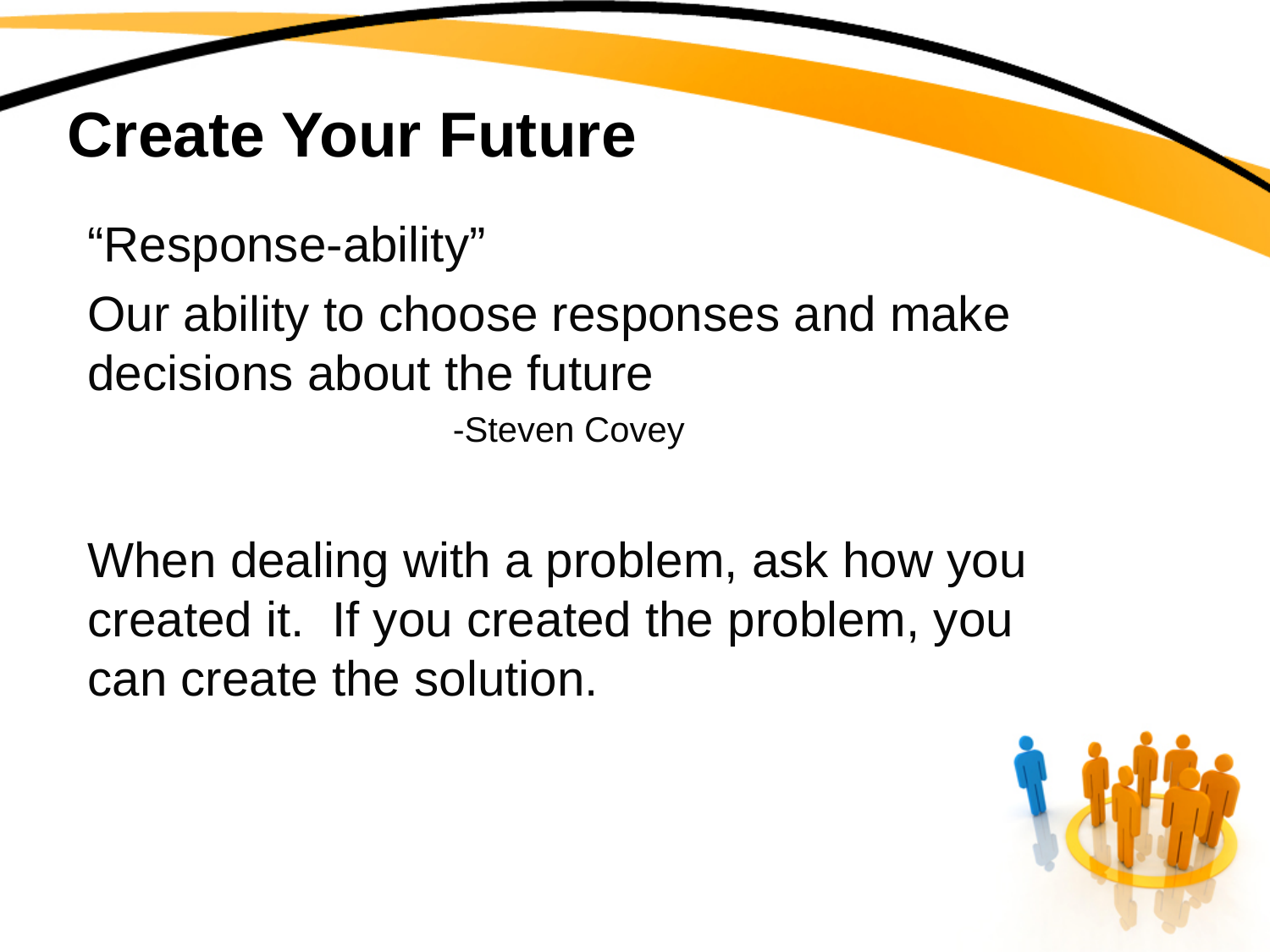

# Create Your Future
“Response-ability”
Our ability to choose responses and make decisions about the future
-Steven Covey

When dealing with a problem, ask how you created it.  If you created the problem, you can create the solution.